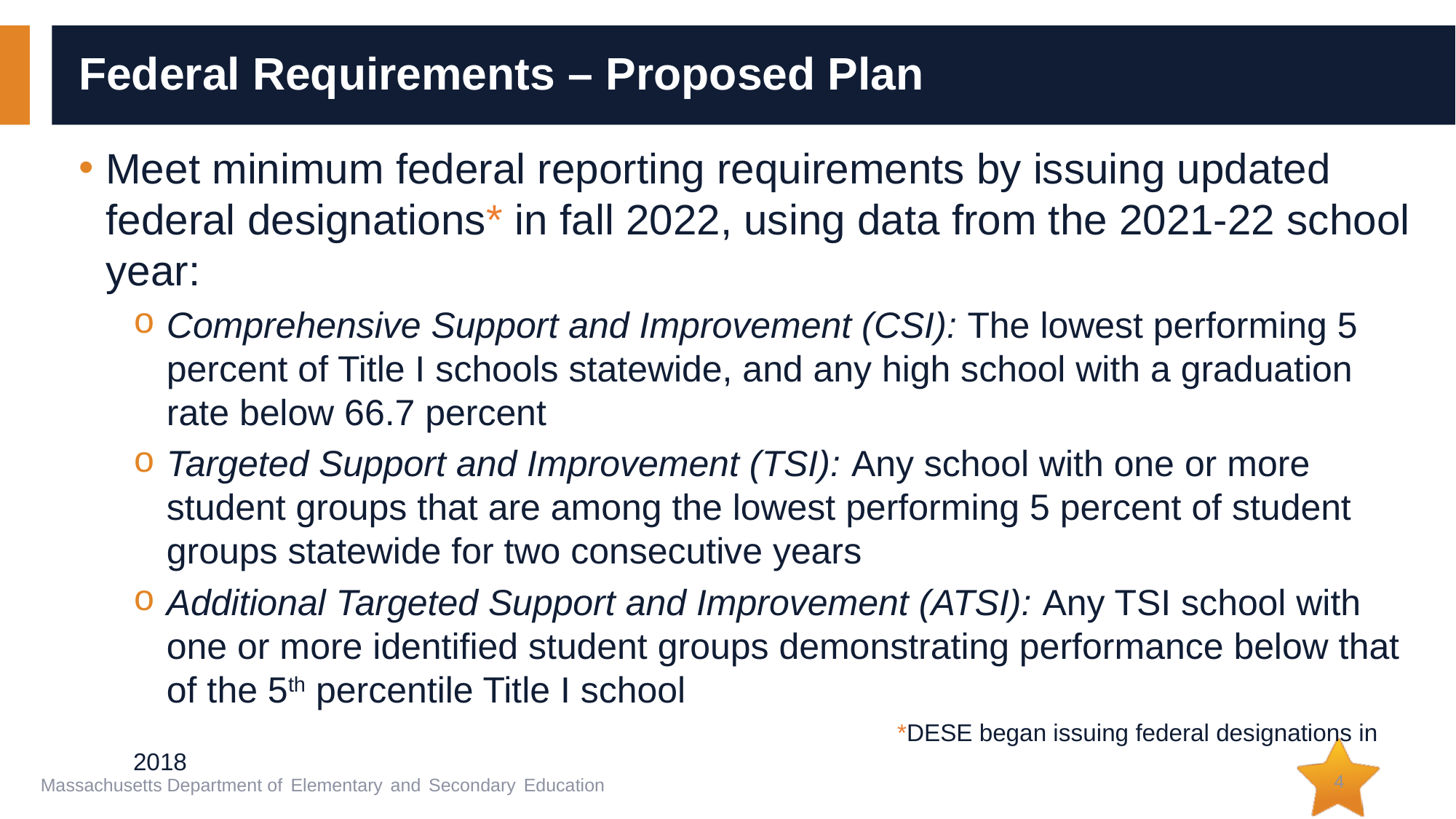

# Federal Requirements – Proposed Plan
Meet minimum federal reporting requirements by issuing updated federal designations* in fall 2022, using data from the 2021-22 school year:
Comprehensive Support and Improvement (CSI): The lowest performing 5 percent of Title I schools statewide, and any high school with a graduation rate below 66.7 percent
Targeted Support and Improvement (TSI): Any school with one or more student groups that are among the lowest performing 5 percent of student groups statewide for two consecutive years
Additional Targeted Support and Improvement (ATSI): Any TSI school with one or more identified student groups demonstrating performance below that of the 5th percentile Title I school
							*DESE began issuing federal designations in 2018

4